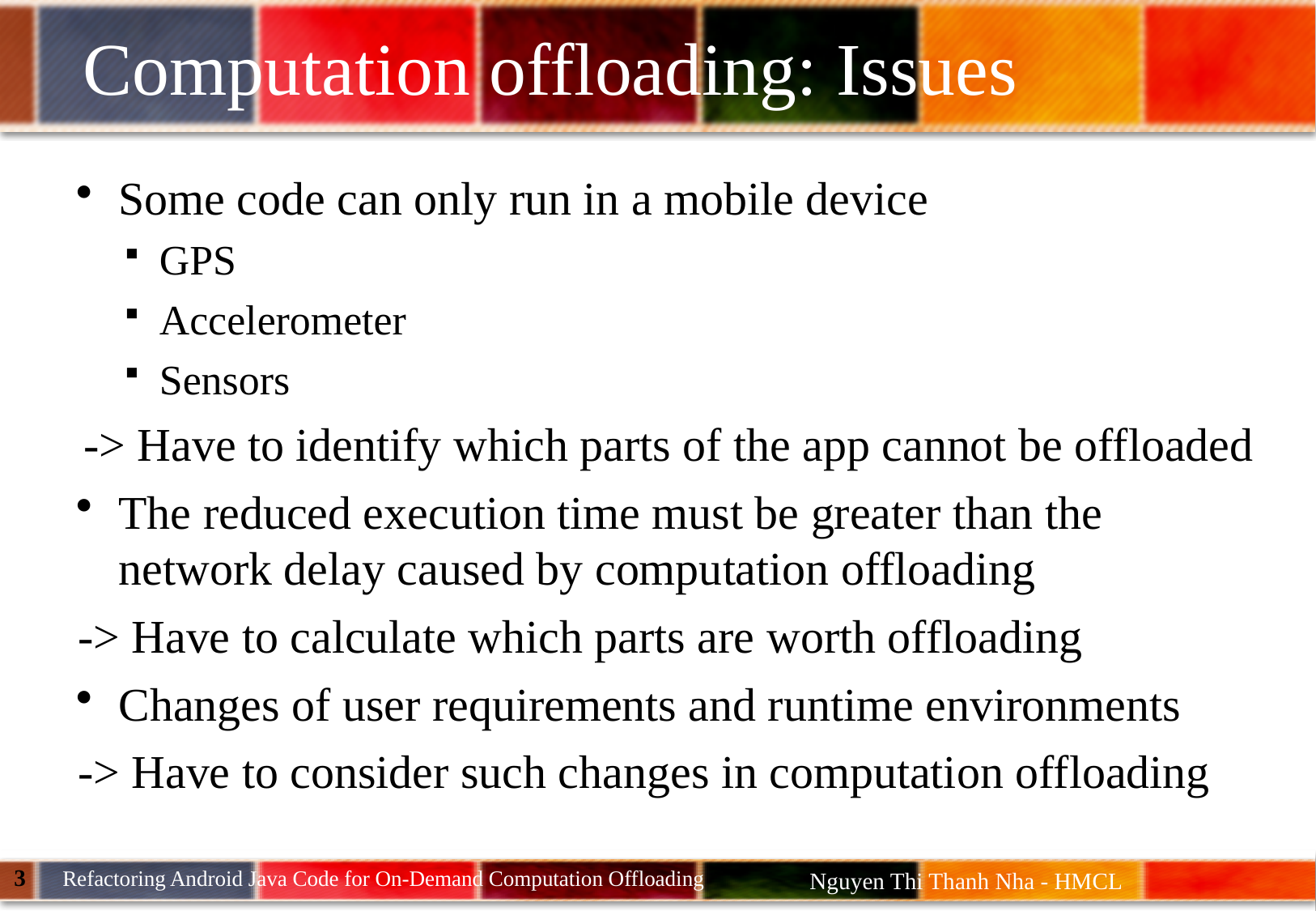

# Computation offloading: Issues
Some code can only run in a mobile device
GPS
Accelerometer
Sensors
-> Have to identify which parts of the app cannot be offloaded
The reduced execution time must be greater than the network delay caused by computation offloading
-> Have to calculate which parts are worth offloading
Changes of user requirements and runtime environments
-> Have to consider such changes in computation offloading
3
Refactoring Android Java Code for On-Demand Computation Offloading